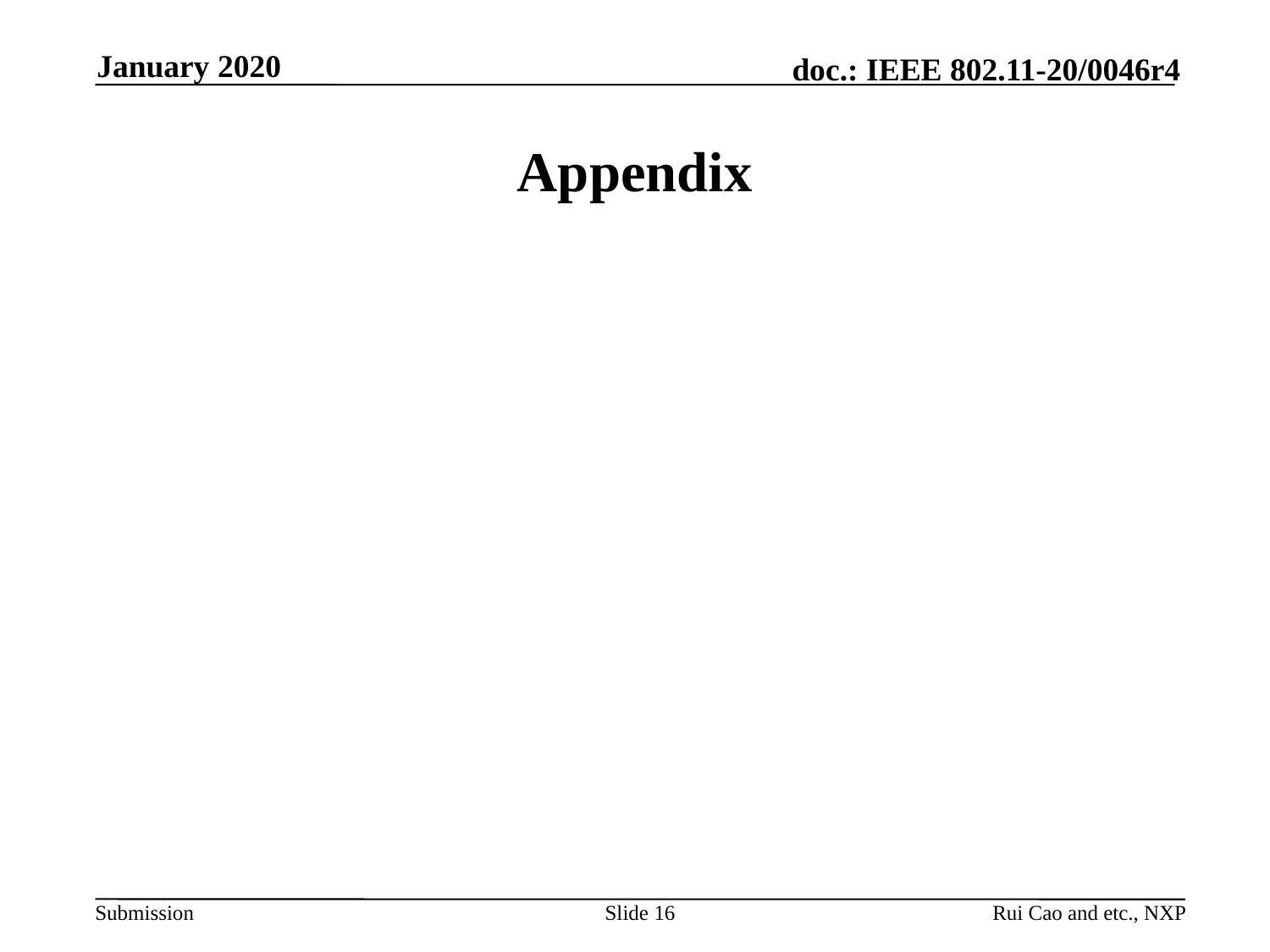

January 2020
# Appendix

Slide 16
Rui Cao and etc., NXP